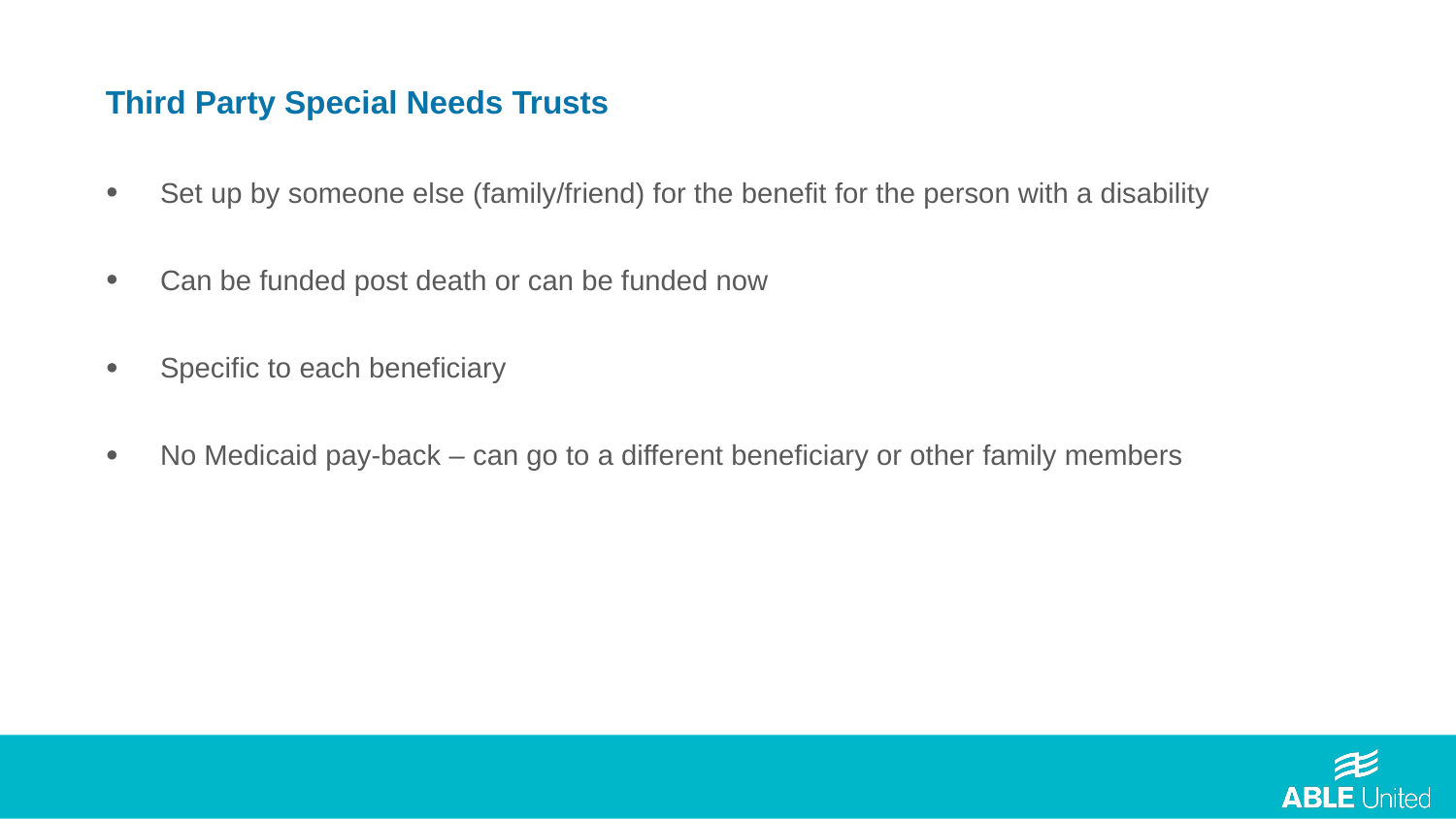

Third Party Special Needs Trusts
Set up by someone else (family/friend) for the benefit for the person with a disability
Can be funded post death or can be funded now
Specific to each beneficiary
No Medicaid pay-back – can go to a different beneficiary or other family members